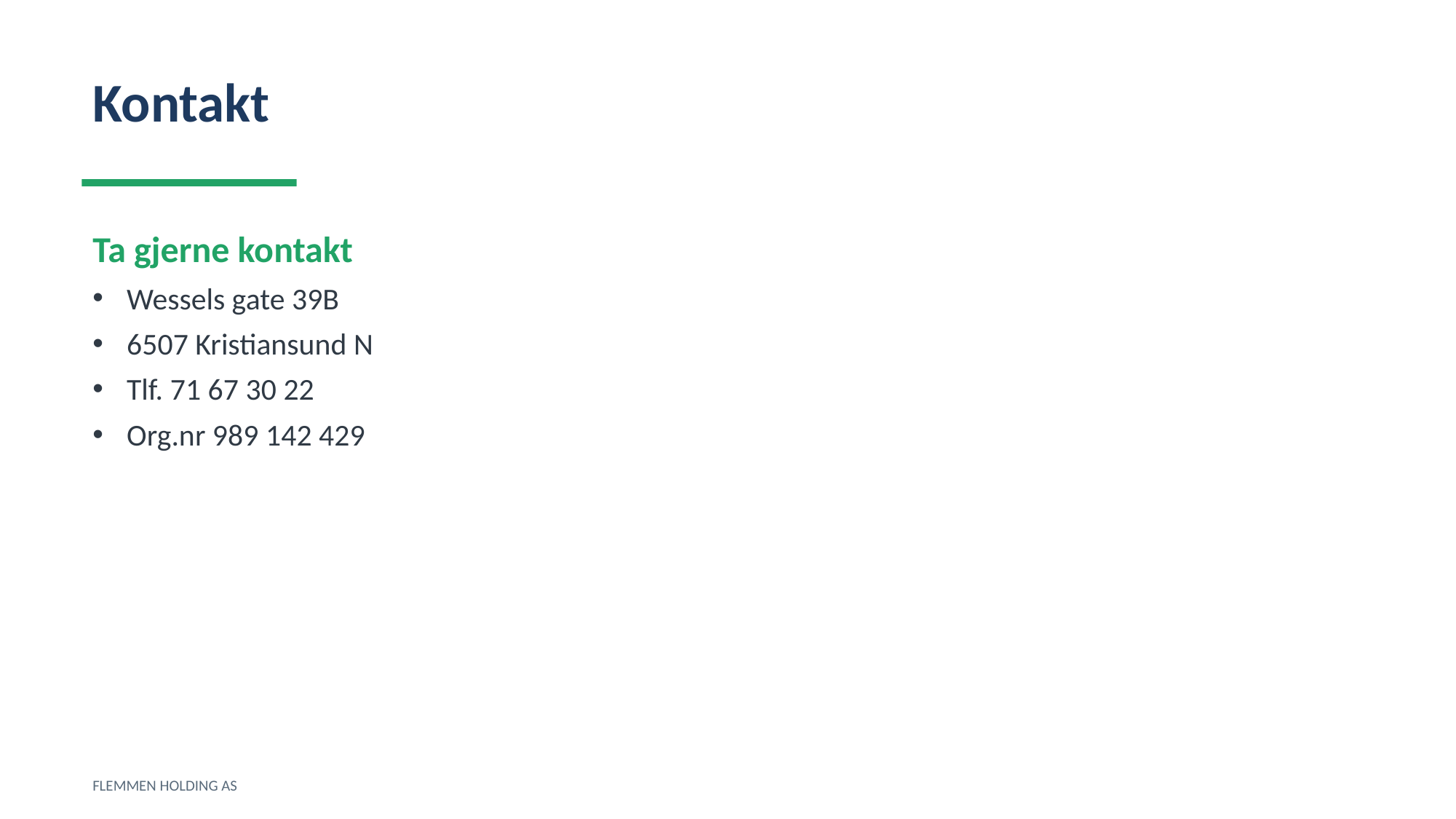

Kontakt

Ta gjerne kontakt
Wessels gate 39B
6507 Kristiansund N
Tlf. 71 67 30 22
Org.nr 989 142 429
FLEMMEN HOLDING AS